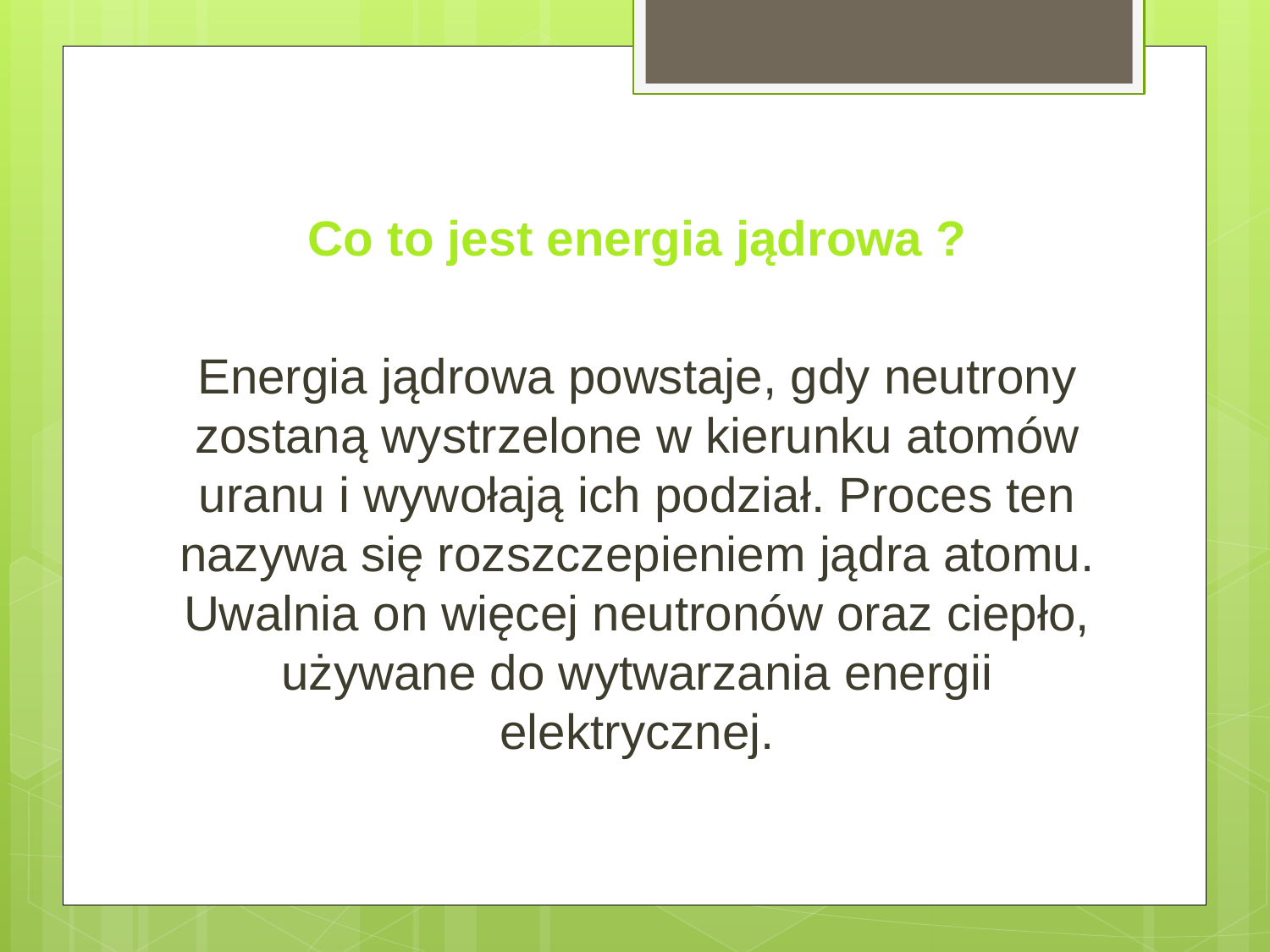

Co to jest energia jądrowa ?

Energia jądrowa powstaje, gdy neutrony zostaną wystrzelone w kierunku atomów uranu i wywołają ich podział. Proces ten nazywa się rozszczepieniem jądra atomu. Uwalnia on więcej neutronów oraz ciepło, używane do wytwarzania energii elektrycznej.